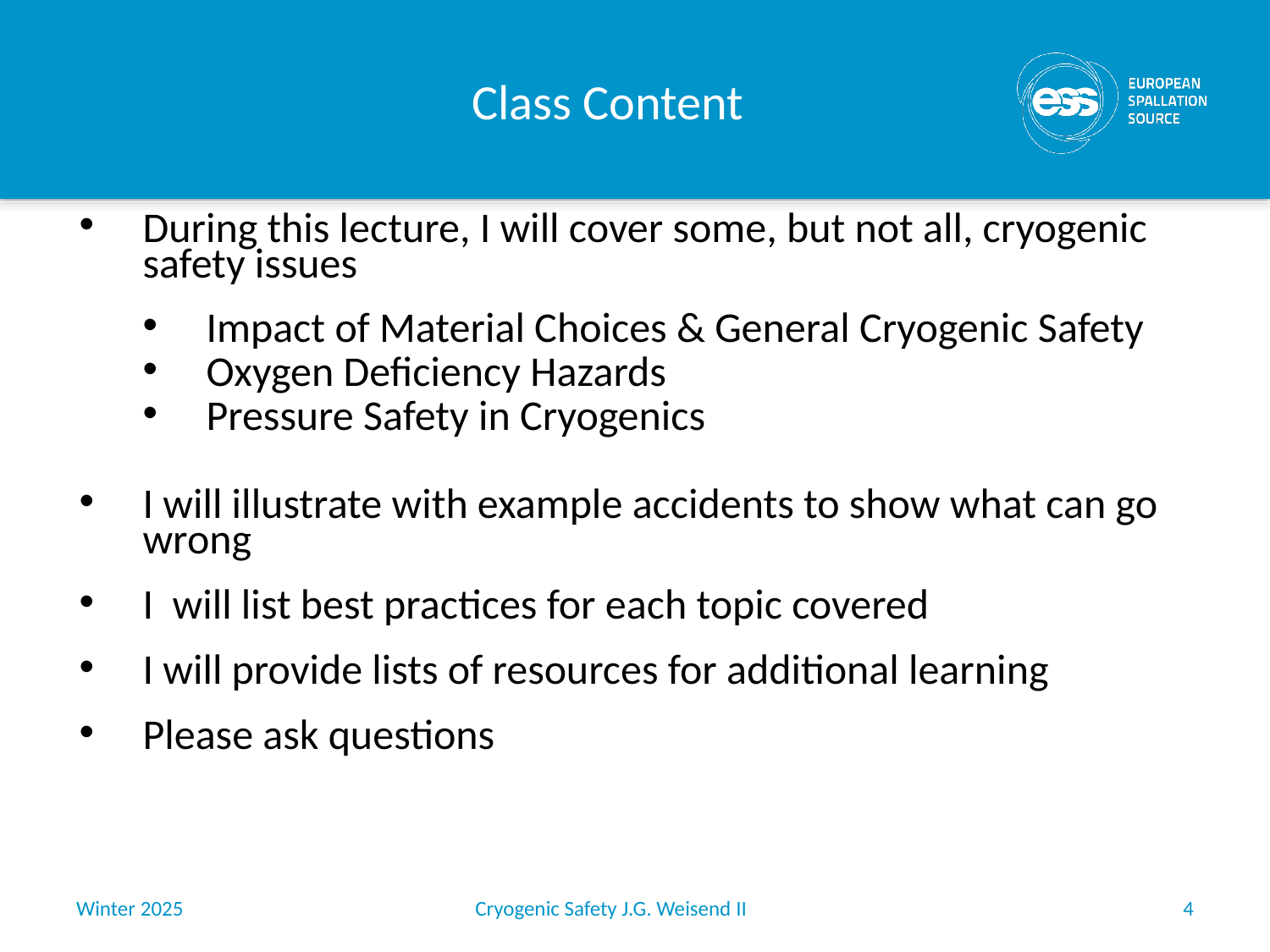

# Class Content
During this lecture, I will cover some, but not all, cryogenic safety issues
Impact of Material Choices & General Cryogenic Safety
Oxygen Deficiency Hazards
Pressure Safety in Cryogenics

I will illustrate with example accidents to show what can go wrong
I  will list best practices for each topic covered
I will provide lists of resources for additional learning
Please ask questions

Winter 2025
Cryogenic Safety J.G. Weisend II
4